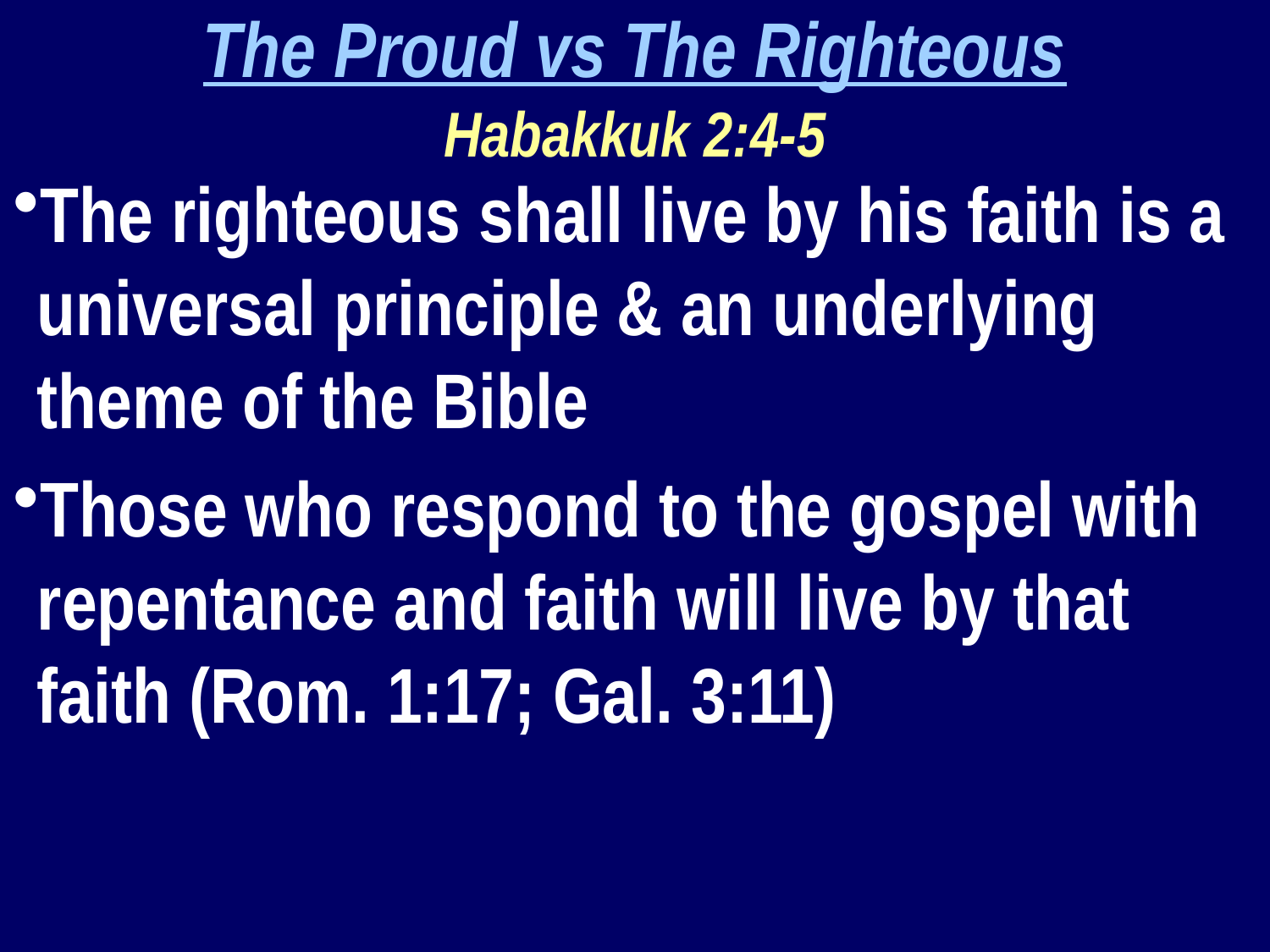

The Proud vs The Righteous
Habakkuk 2:4-5
The righteous shall live by his faith is a universal principle & an underlying theme of the Bible
Those who respond to the gospel with repentance and faith will live by that faith (Rom. 1:17; Gal. 3:11)